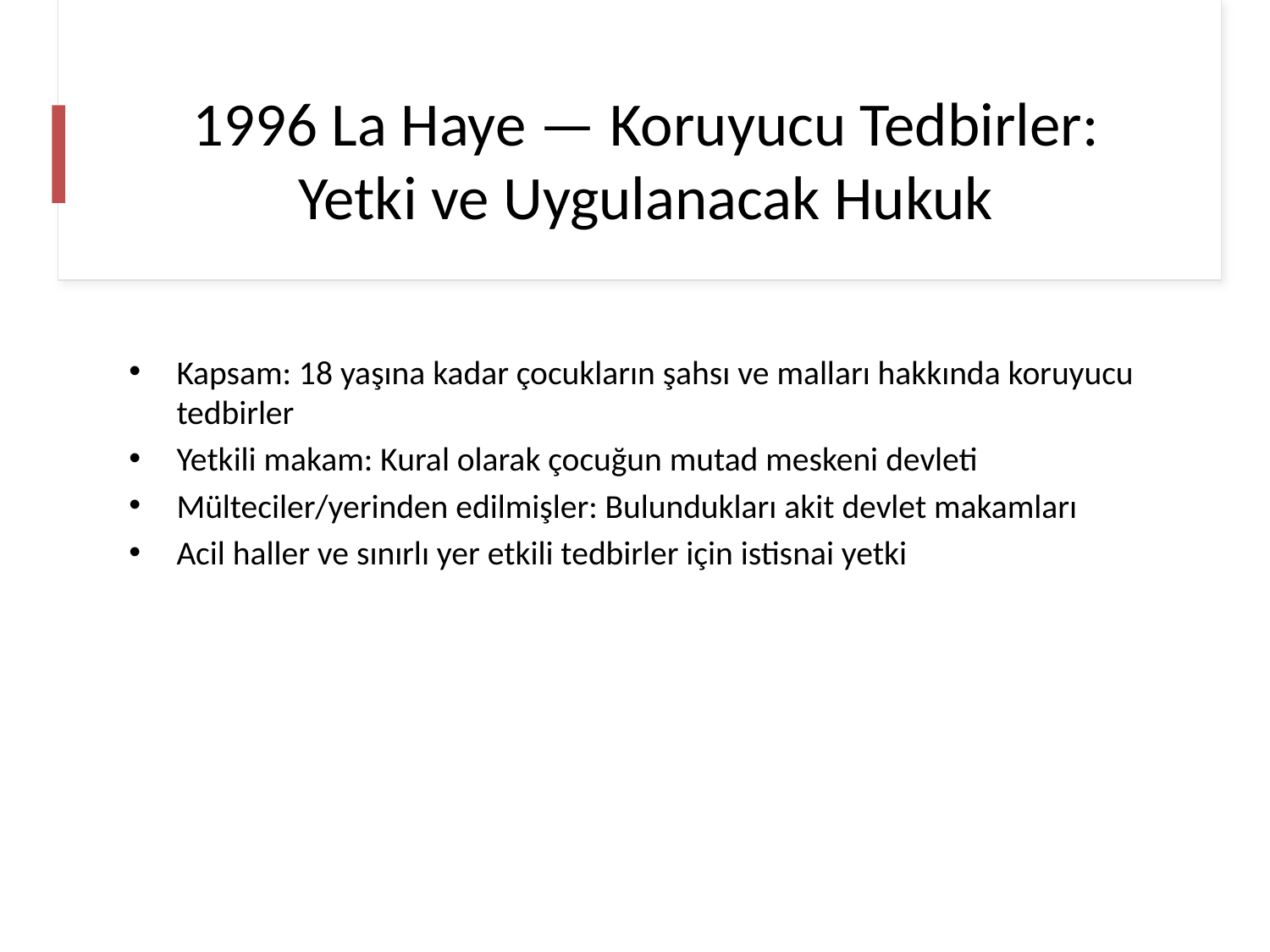

# 1996 La Haye — Koruyucu Tedbirler: Yetki ve Uygulanacak Hukuk

Kapsam: 18 yaşına kadar çocukların şahsı ve malları hakkında koruyucu tedbirler
Yetkili makam: Kural olarak çocuğun mutad meskeni devleti
Mülteciler/yerinden edilmişler: Bulundukları akit devlet makamları
Acil haller ve sınırlı yer etkili tedbirler için istisnai yetki